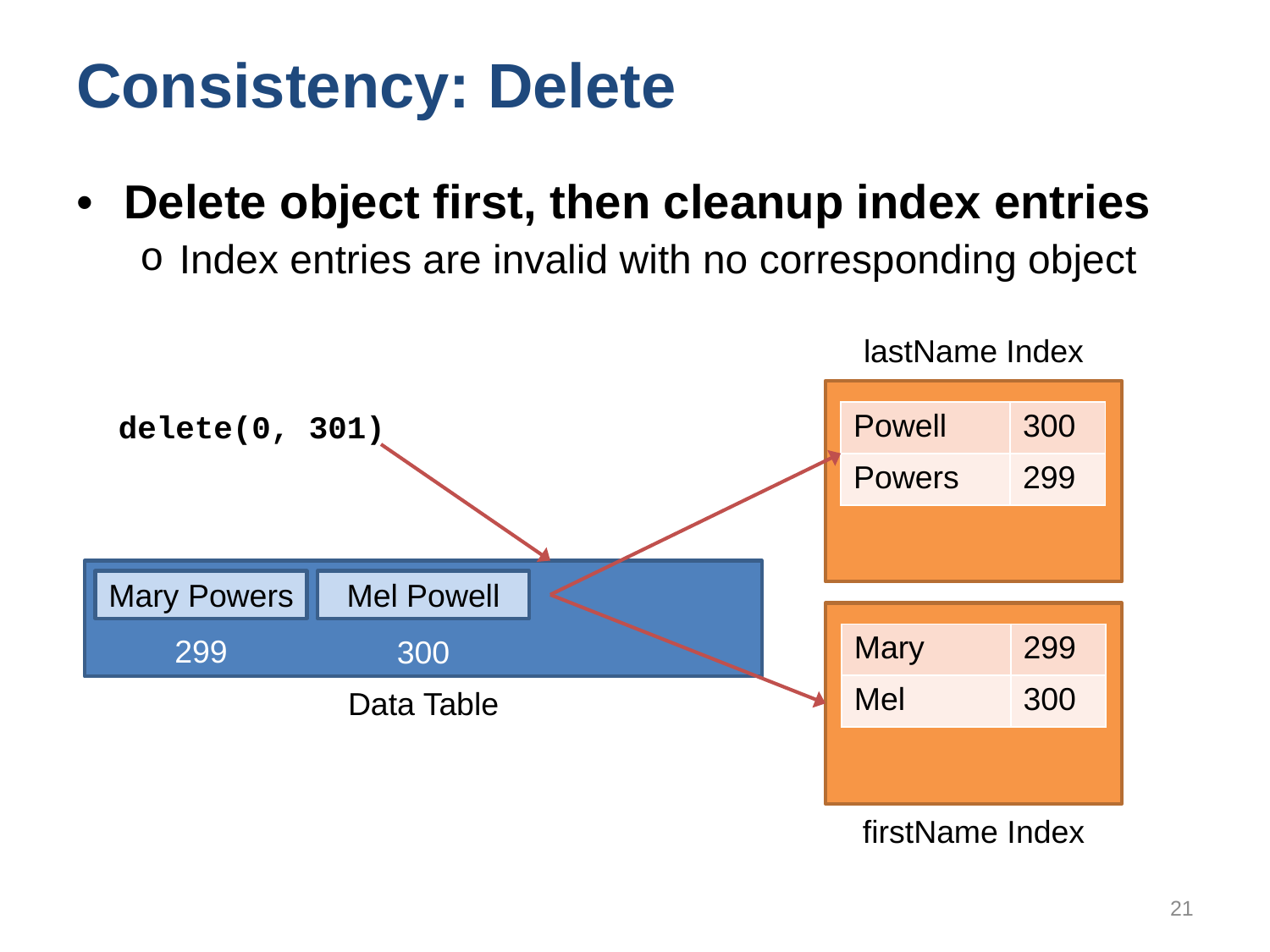

# Consistency: Delete
Delete object first, then cleanup index entries
Index entries are invalid with no corresponding object
lastName Index

delete(0, 301)
| Powell | 300 |
| --- | --- |
| Powers | 299 |

Mary Powers
Mel Powell
299
300
Data Table

| Mary | 299 |
| --- | --- |
| Mel | 300 |
firstName Index
21